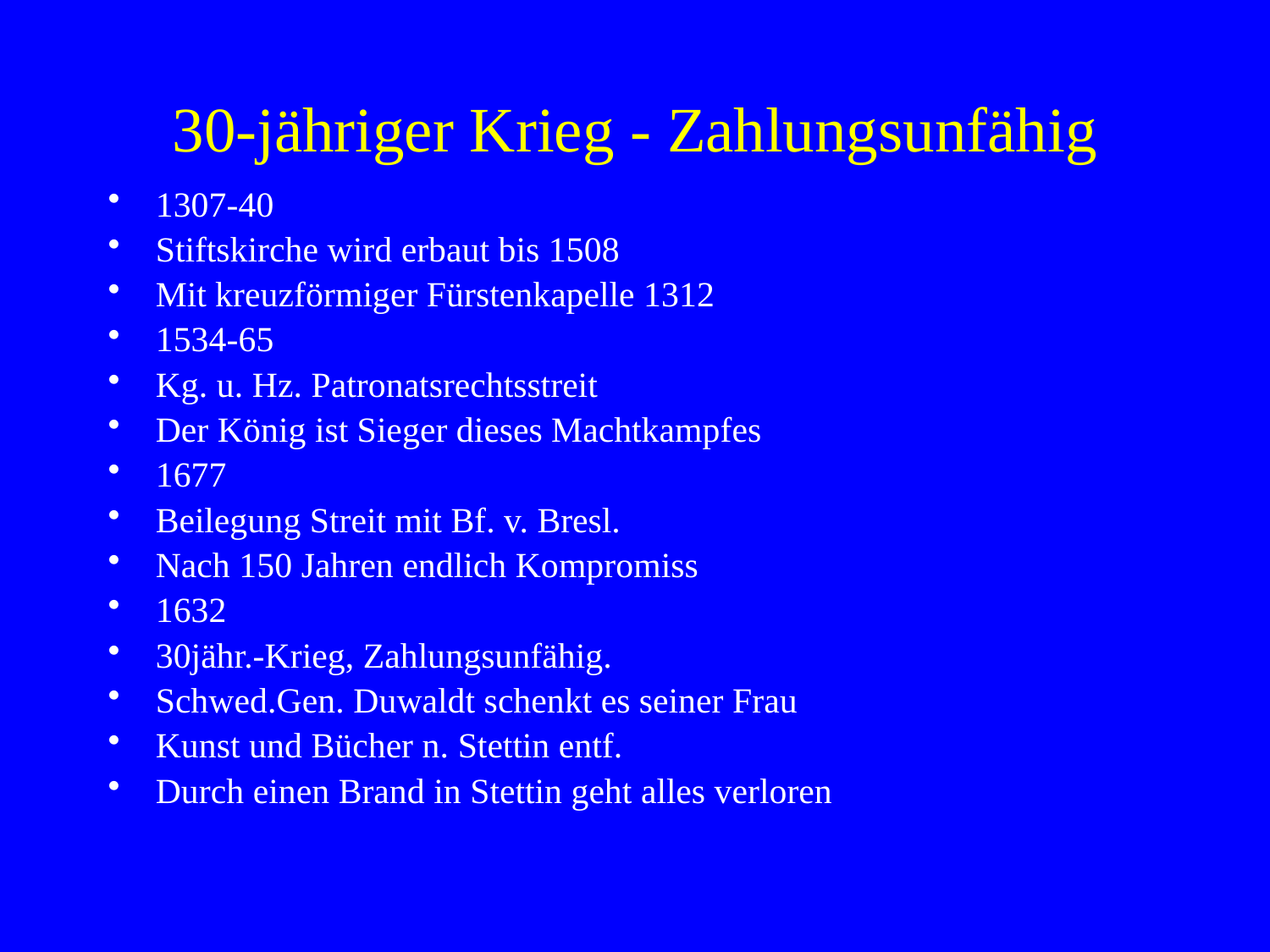

# 30-jähriger Krieg - Zahlungsunfähig
1307-40
Stiftskirche wird erbaut bis 1508
Mit kreuzförmiger Fürstenkapelle 1312
1534-65
Kg. u. Hz. Patronatsrechtsstreit
Der König ist Sieger dieses Machtkampfes
1677
Beilegung Streit mit Bf. v. Bresl.
Nach 150 Jahren endlich Kompromiss
1632
30jähr.-Krieg, Zahlungsunfähig.
Schwed.Gen. Duwaldt schenkt es seiner Frau
Kunst und Bücher n. Stettin entf.
Durch einen Brand in Stettin geht alles verloren